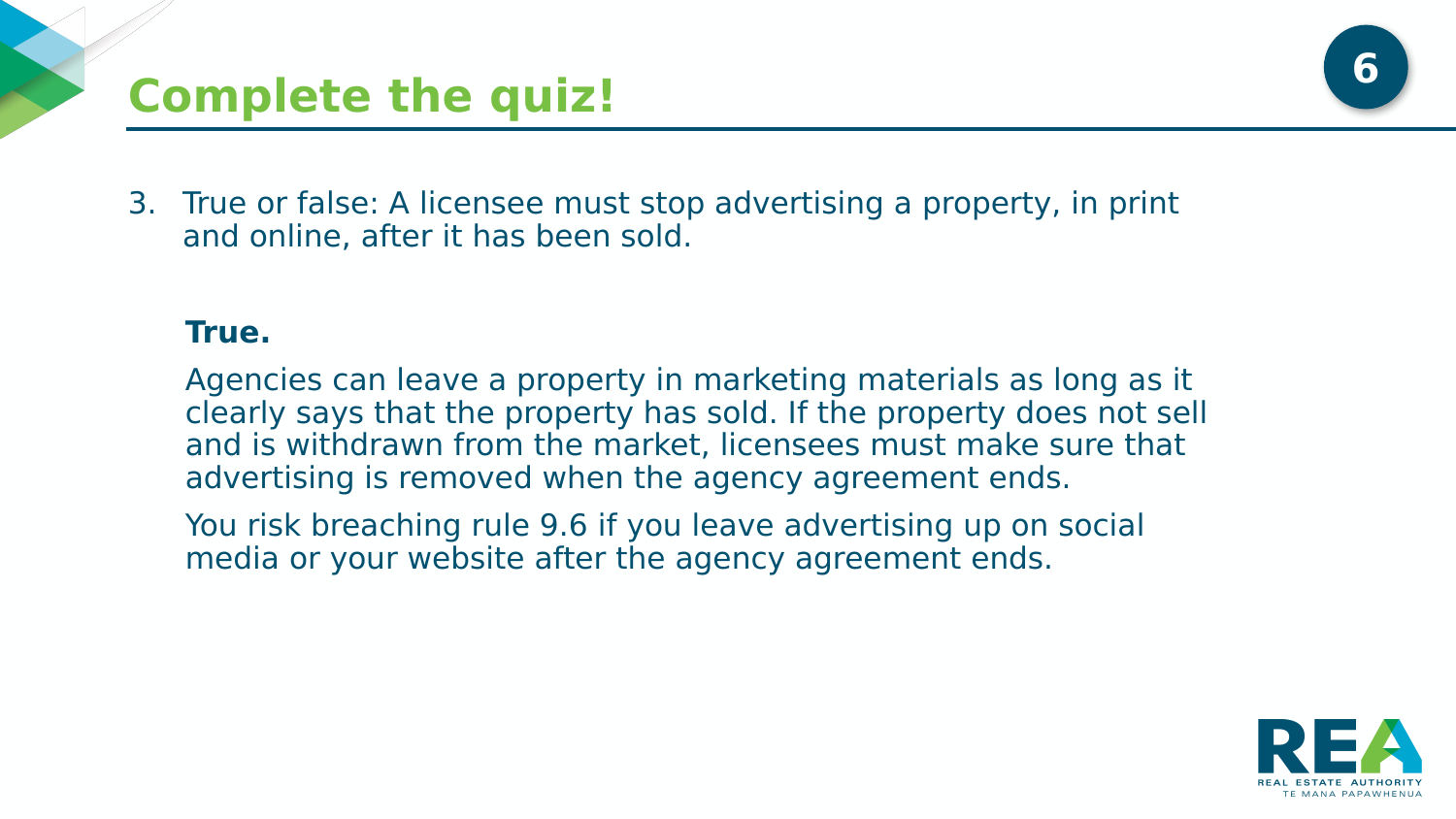

# Complete the quiz!
6
True or false: A licensee must stop advertising a property, in print and online, after it has been sold.

True.
Agencies can leave a property in marketing materials as long as it  clearly says that the property has sold. If the property does not sell and is withdrawn from the market, licensees must make sure that advertising is removed when the agency agreement ends.
You risk breaching rule 9.6 if you leave advertising up on social media or your website after the agency agreement ends.